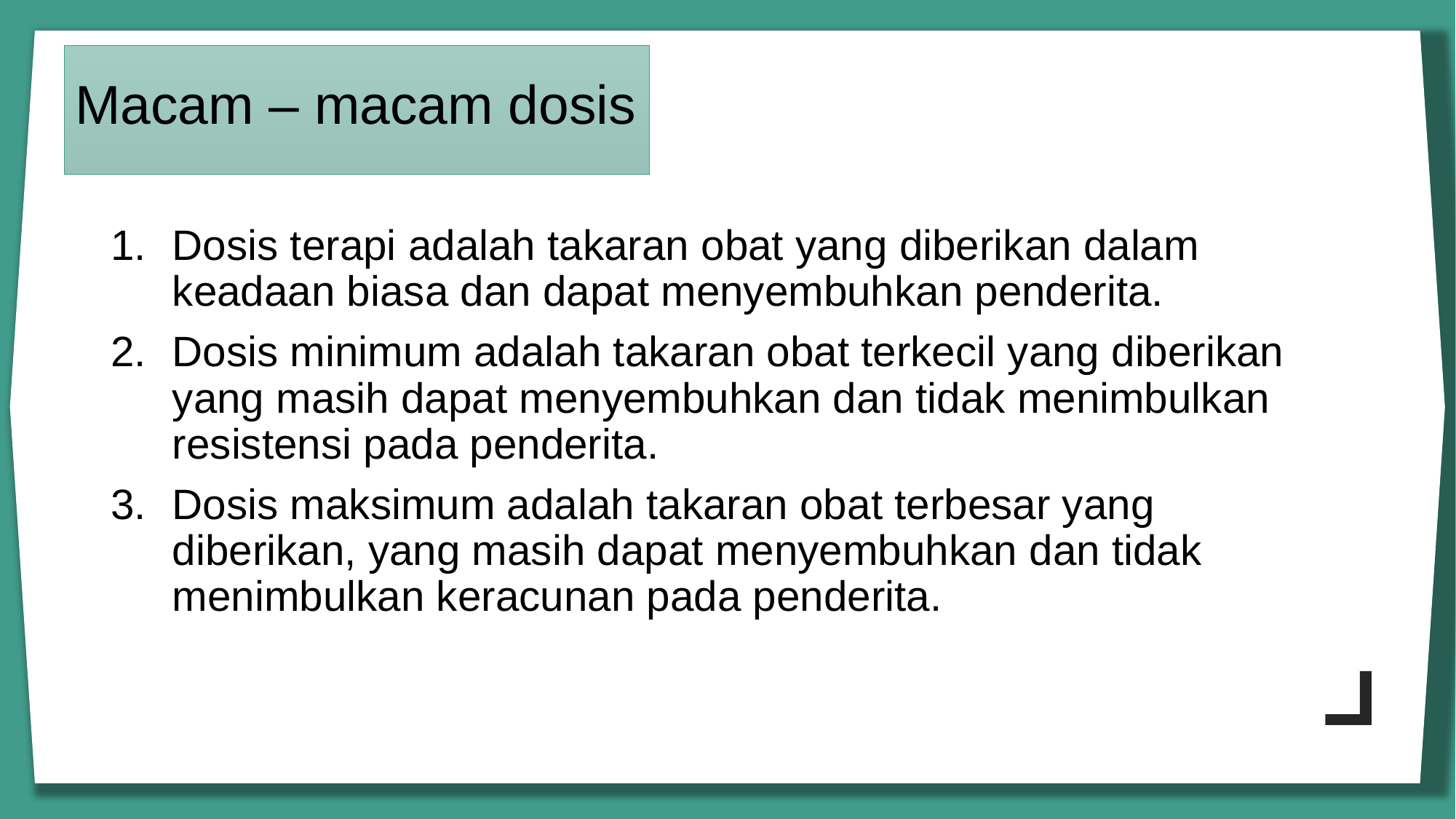

# Macam – macam dosis
Dosis terapi adalah takaran obat yang diberikan dalam keadaan biasa dan dapat menyembuhkan penderita.
Dosis minimum adalah takaran obat terkecil yang diberikan yang masih dapat menyembuhkan dan tidak menimbulkan resistensi pada penderita.
Dosis maksimum adalah takaran obat terbesar yang diberikan, yang masih dapat menyembuhkan dan tidak menimbulkan keracunan pada penderita.